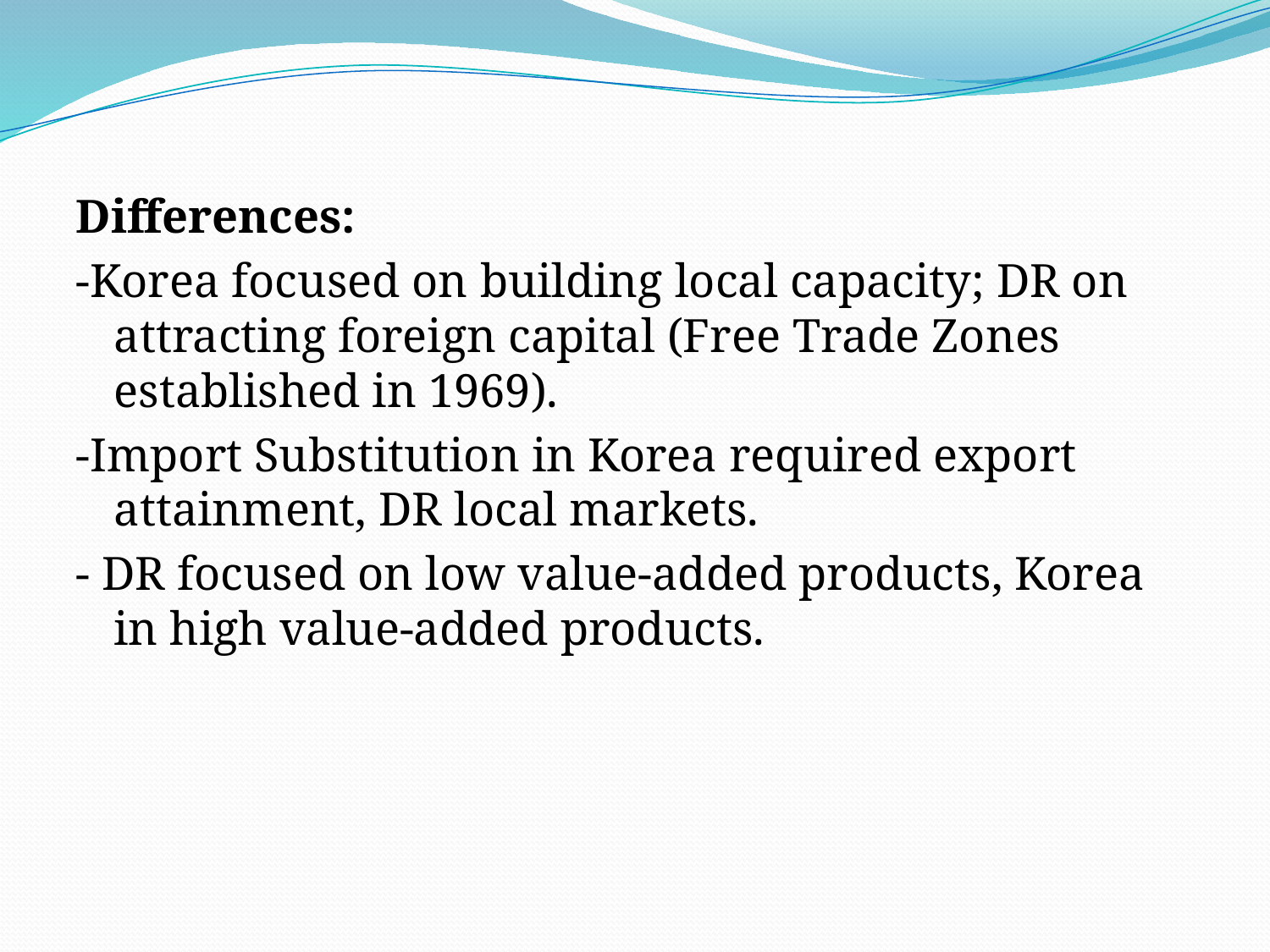

Differences:
-Korea focused on building local capacity; DR on attracting foreign capital (Free Trade Zones established in 1969).
-Import Substitution in Korea required export attainment, DR local markets.
- DR focused on low value-added products, Korea in high value-added products.